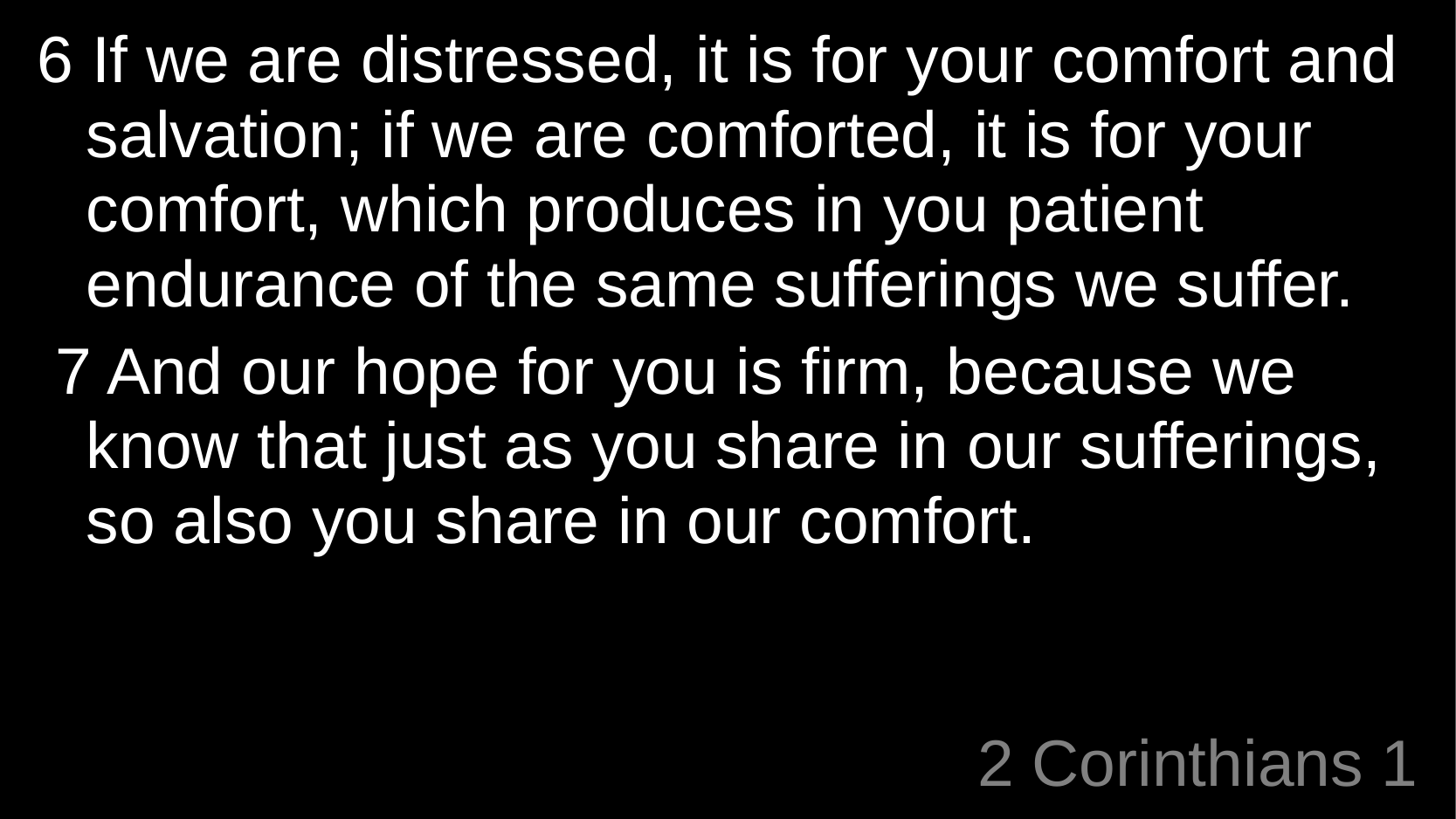

6 If we are distressed, it is for your comfort and salvation; if we are comforted, it is for your comfort, which produces in you patient endurance of the same sufferings we suffer.
 7 And our hope for you is firm, because we know that just as you share in our sufferings, so also you share in our comfort.
# 2 Corinthians 1